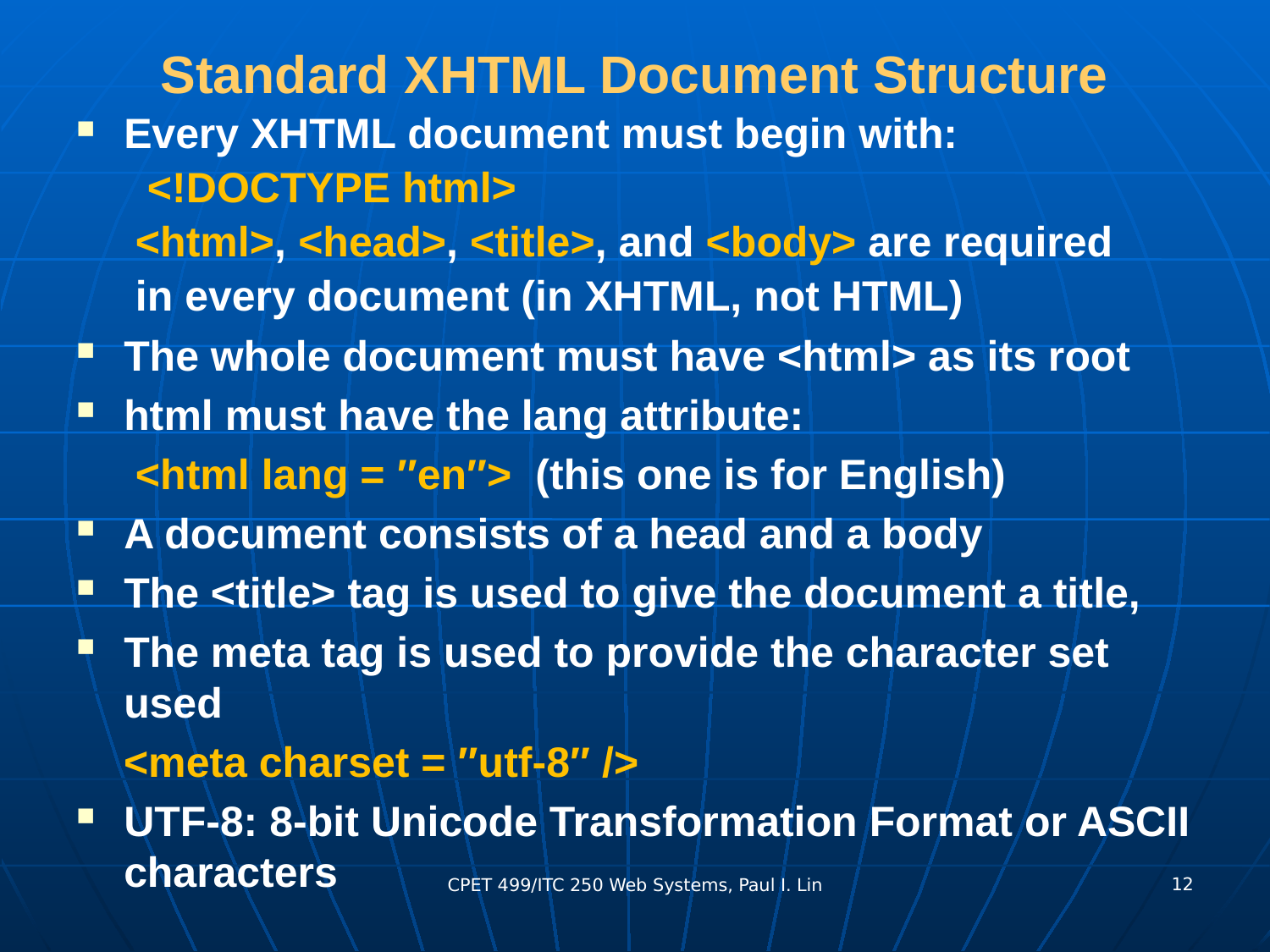

# Standard XHTML Document Structure
Every XHTML document must begin with:
      <!DOCTYPE html>
     <html>, <head>, <title>, and <body> are required
     in every document (in XHTML, not HTML)
The whole document must have <html> as its root
html must have the lang attribute:
     <html lang = ″en″>  (this one is for English)
A document consists of a head and a body
The <title> tag is used to give the document a title,
The meta tag is used to provide the character set used
    <meta charset = ″utf-8″ />
UTF-8: 8-bit Unicode Transformation Format or ASCII characters

12
CPET 499/ITC 250 Web Systems, Paul I. Lin